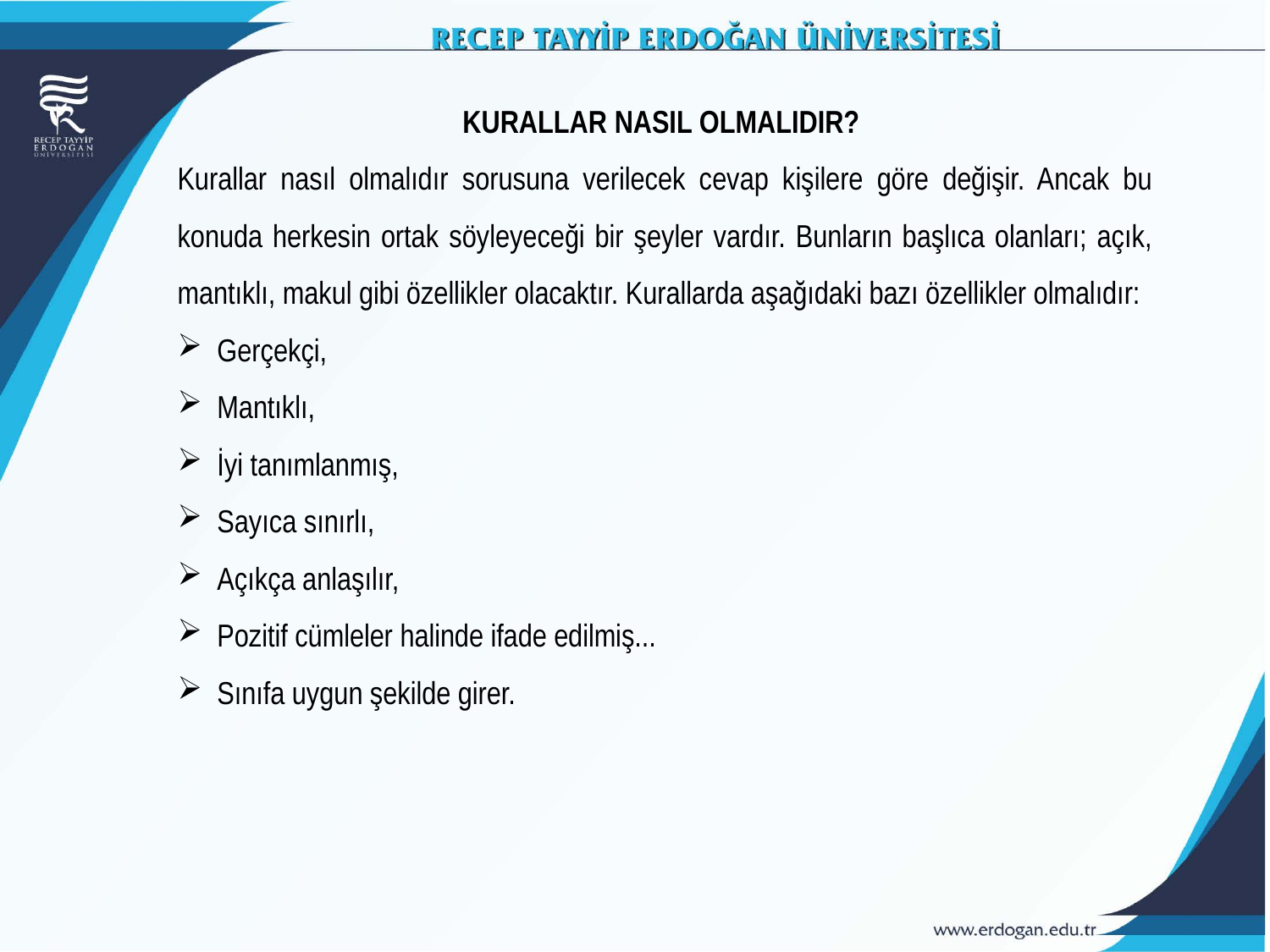

KURALLAR NASIL OLMALIDIR?
Kurallar nasıl olmalıdır sorusuna verilecek cevap kişilere göre değişir. Ancak bu konuda herkesin ortak söyleyeceği bir şeyler vardır. Bunların başlıca olanları; açık, mantıklı, makul gibi özellikler olacaktır. Kurallarda aşağıdaki bazı özellikler olmalıdır:
Gerçekçi,
Mantıklı,
İyi tanımlanmış,
Sayıca sınırlı,
Açıkça anlaşılır,
Pozitif cümleler halinde ifade edilmiş...
Sınıfa uygun şekilde girer.